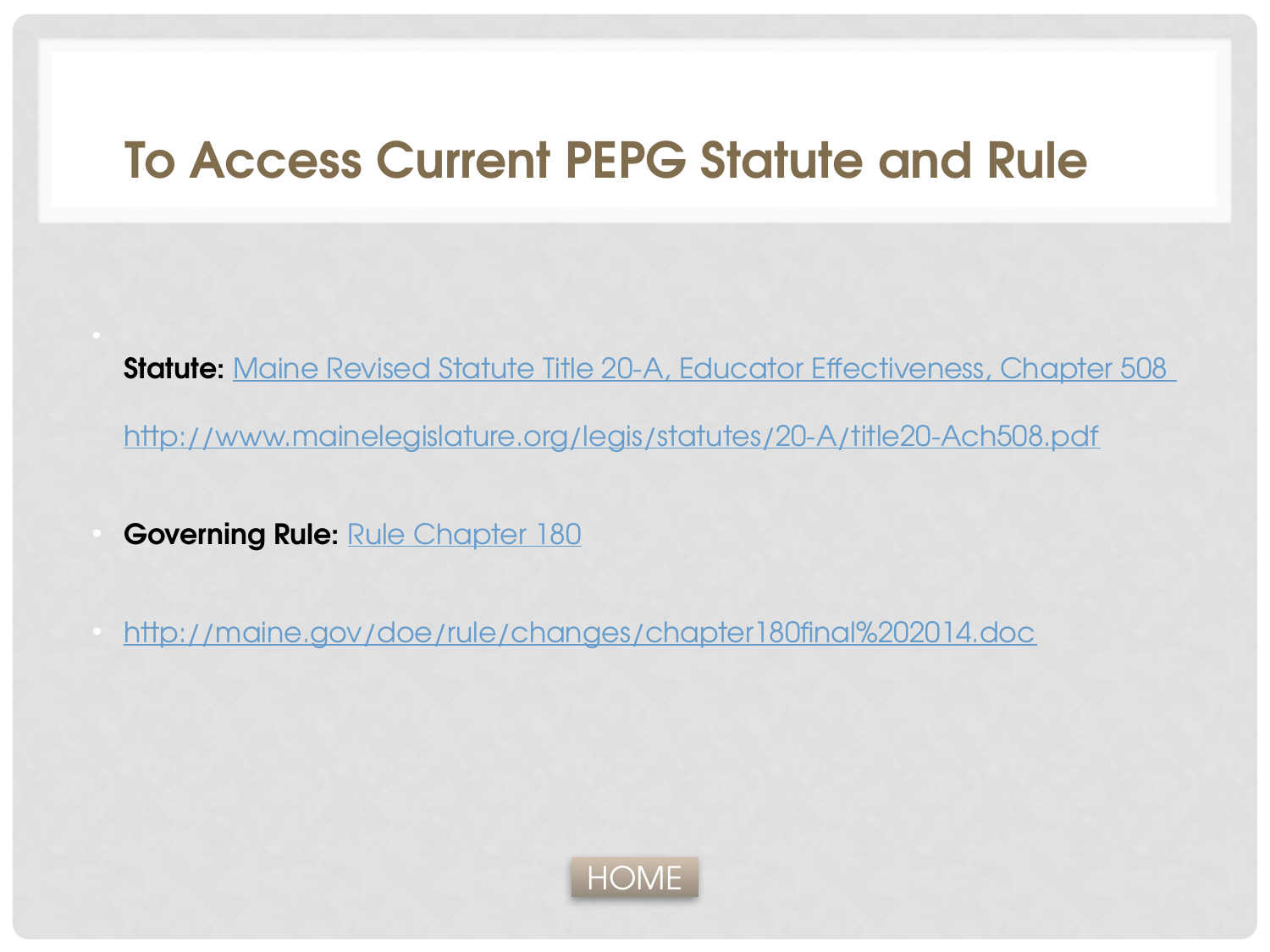

# To Access Current PEPG Statute and Rule

Statute: Maine Revised Statute Title 20-A, Educator Effectiveness, Chapter 508
http://www.mainelegislature.org/legis/statutes/20-A/title20-Ach508.pdf

Governing Rule: Rule Chapter 180

http://maine.gov/doe/rule/changes/chapter180final%202014.doc

HOME